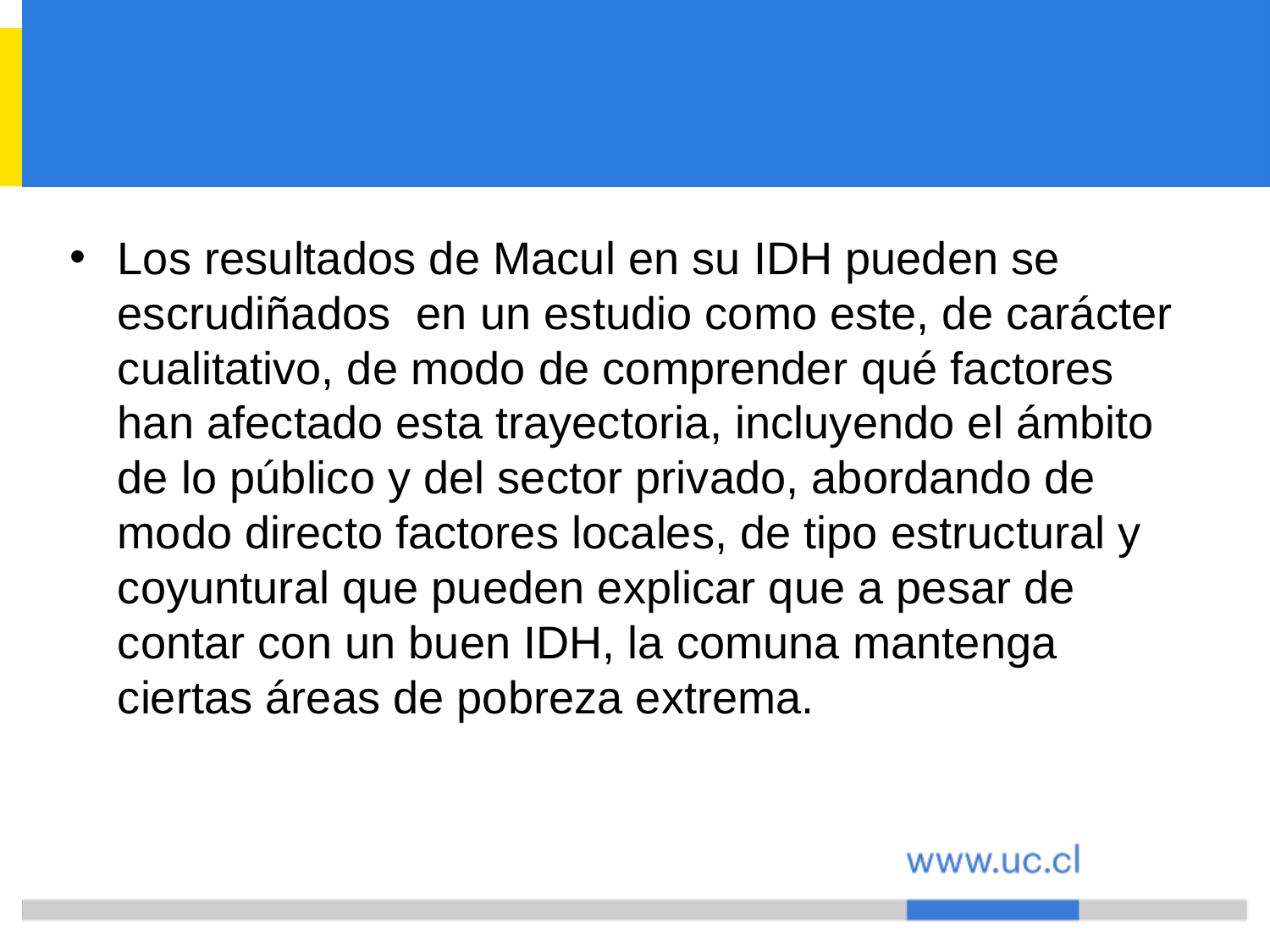

#
Los resultados de Macul en su IDH pueden se escrudiñados  en un estudio como este, de carácter cualitativo, de modo de comprender qué factores han afectado esta trayectoria, incluyendo el ámbito de lo público y del sector privado, abordando de modo directo factores locales, de tipo estructural y coyuntural que pueden explicar que a pesar de contar con un buen IDH, la comuna mantenga ciertas áreas de pobreza extrema.